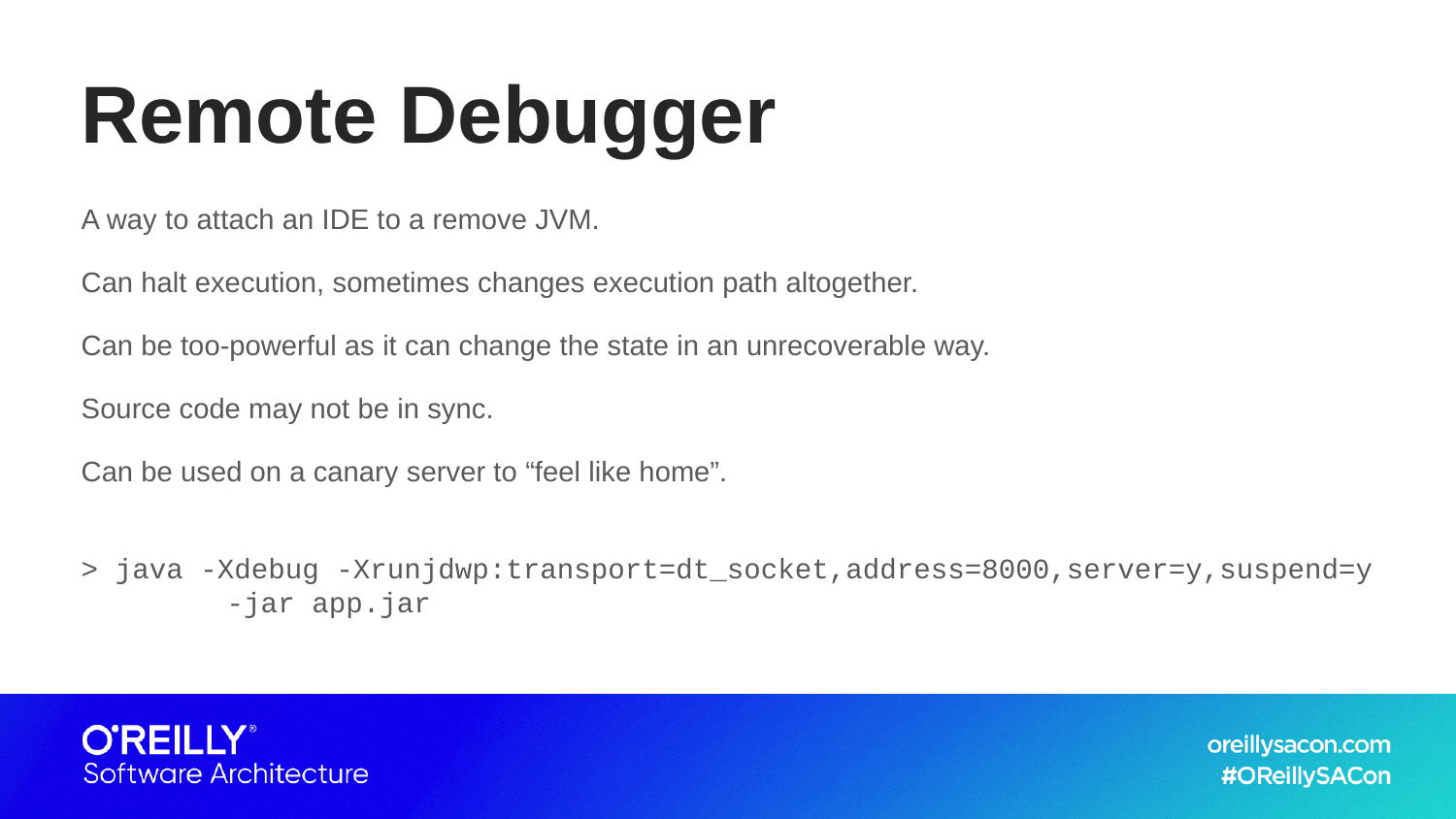

# Remote Debugger
A way to attach an IDE to a remove JVM.
Can halt execution, sometimes changes execution path altogether.
Can be too-powerful as it can change the state in an unrecoverable way.
Source code may not be in sync.
Can be used on a canary server to “feel like home”.
> java -Xdebug -Xrunjdwp:transport=dt_socket,address=8000,server=y,suspend=y 	-jar app.jar